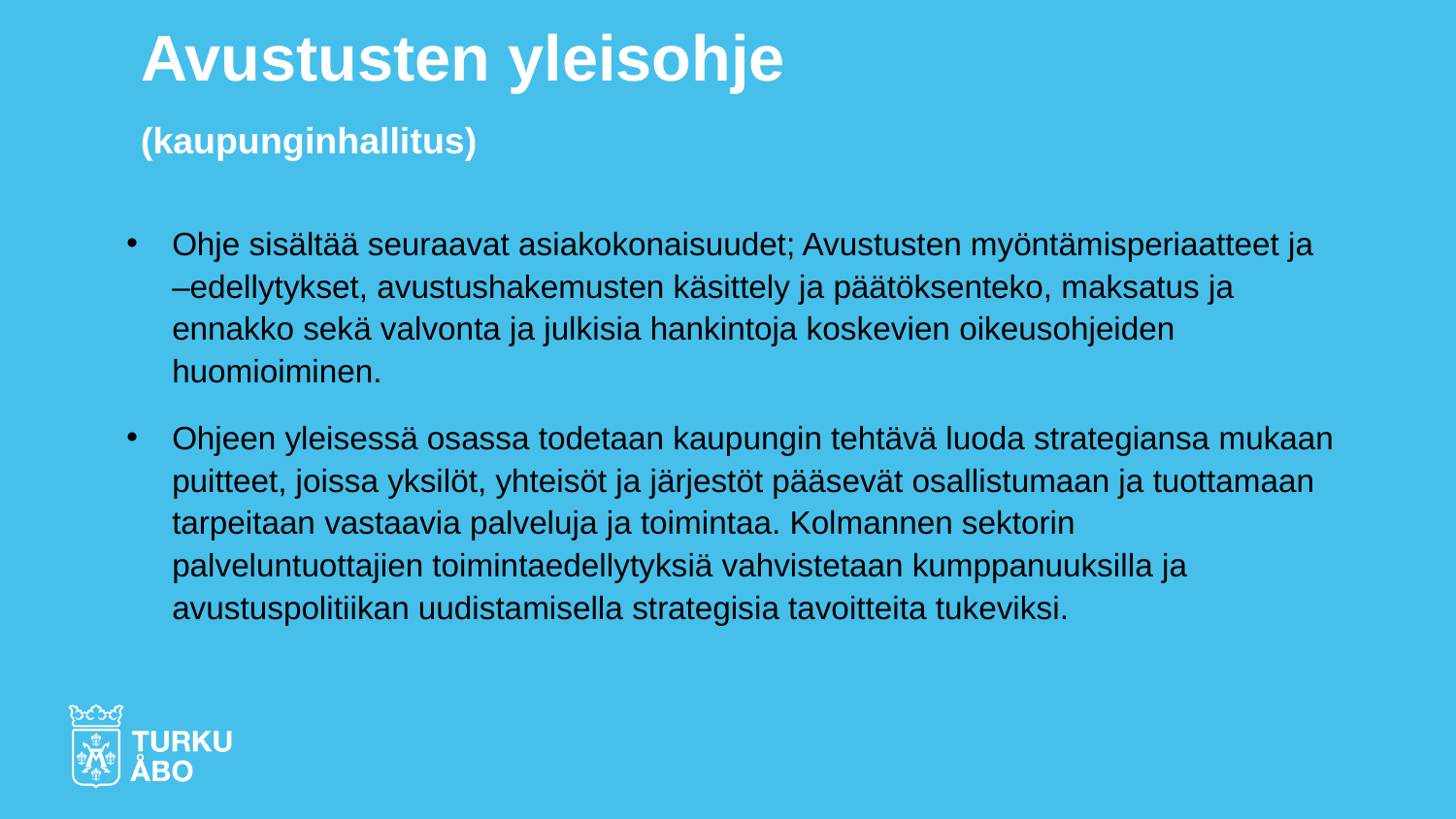

# Avustusten yleisohje (kaupunginhallitus)
Ohje sisältää seuraavat asiakokonaisuudet; Avustusten myöntämisperiaatteet ja –edellytykset, avustushakemusten käsittely ja päätöksenteko, maksatus ja ennakko sekä valvonta ja julkisia hankintoja koskevien oikeusohjeiden huomioiminen.
Ohjeen yleisessä osassa todetaan kaupungin tehtävä luoda strategiansa mukaan puitteet, joissa yksilöt, yhteisöt ja järjestöt pääsevät osallistumaan ja tuottamaan tarpeitaan vastaavia palveluja ja toimintaa. Kolmannen sektorin palveluntuottajien toimintaedellytyksiä vahvistetaan kumppanuuksilla ja avustuspolitiikan uudistamisella strategisia tavoitteita tukeviksi.